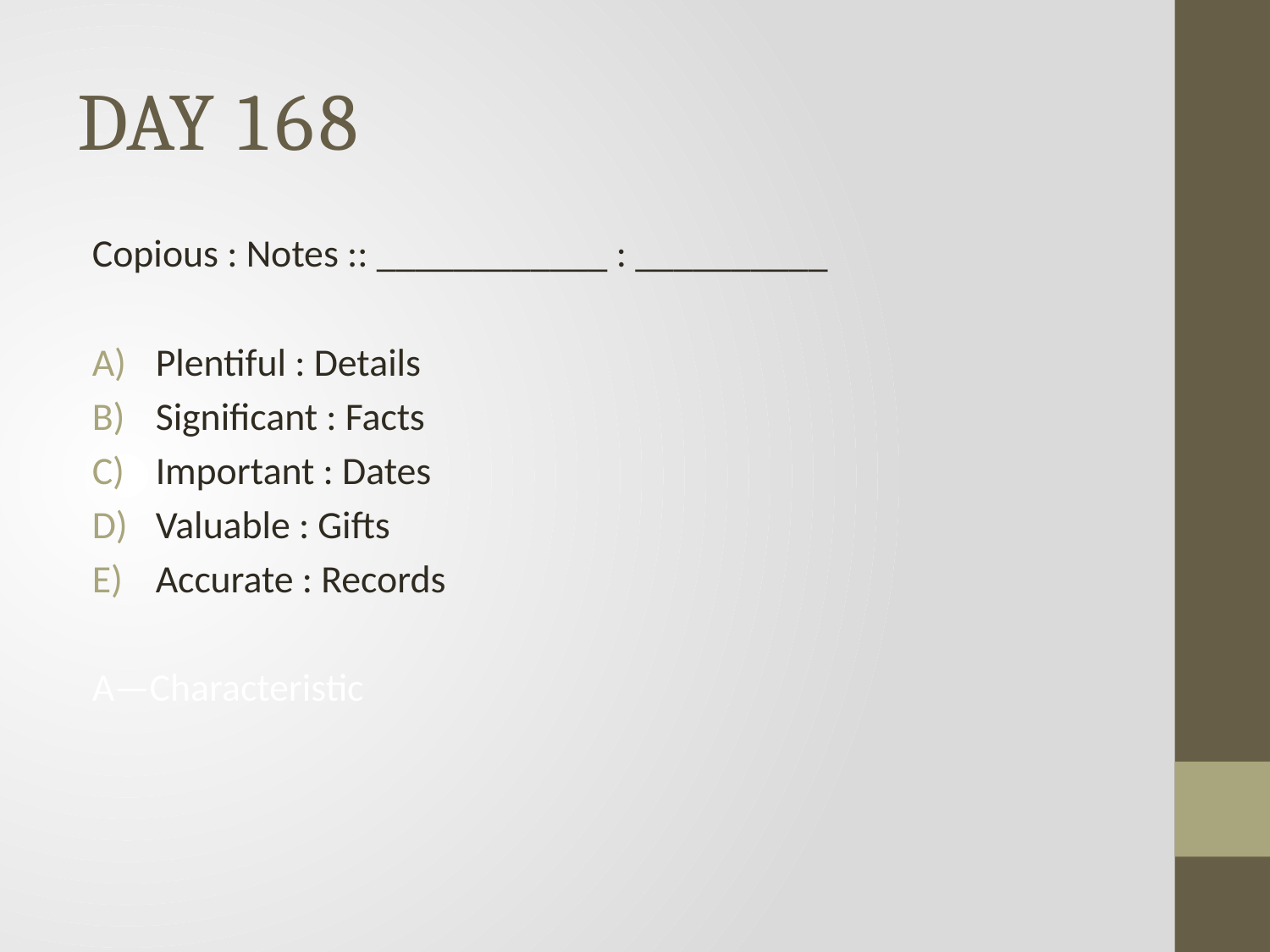

# DAY 168
Copious : Notes :: ____________ : __________

Plentiful : Details
Significant : Facts
Important : Dates
Valuable : Gifts
Accurate : Records

A—Characteristic